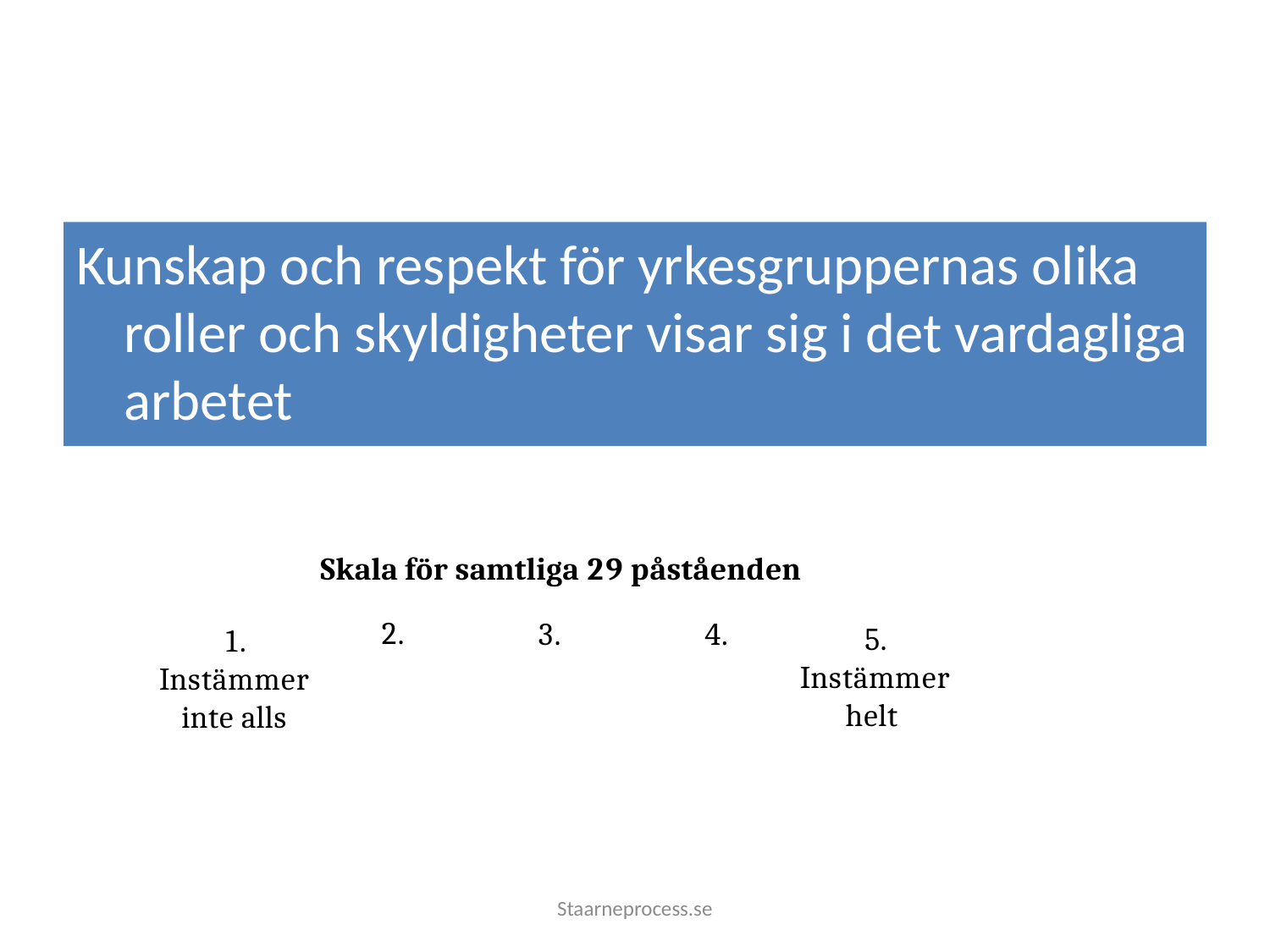

#
Kunskap och respekt för yrkesgruppernas olika roller och skyldigheter visar sig i det vardagliga arbetet
Skala för samtliga 29 påståenden

2.

3.

4.
1.
Instämmer inte alls
5.
Instämmer helt

Staarneprocess.se